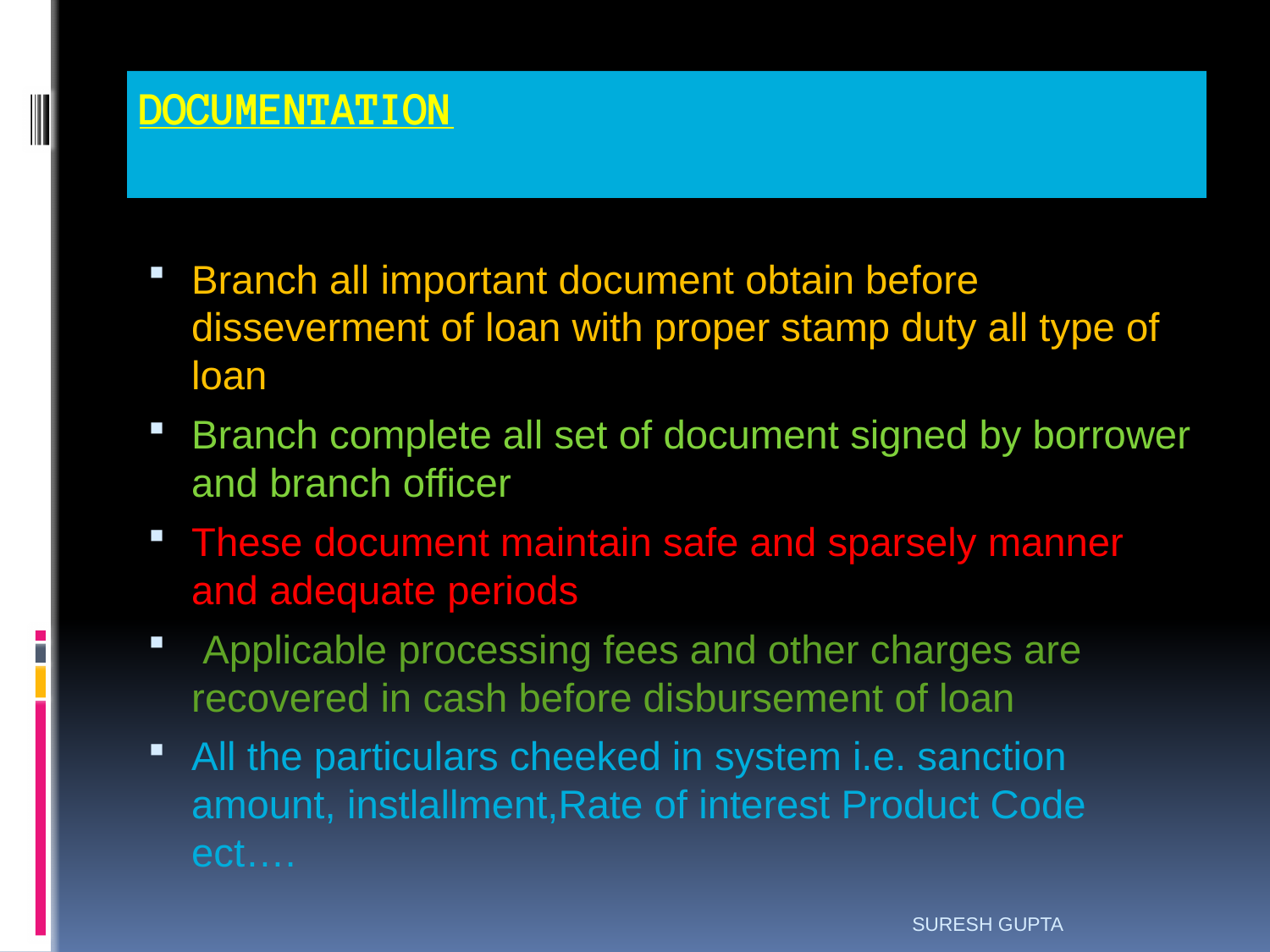

# DOCUMENTATION
Branch all important document obtain before disseverment of loan with proper stamp duty all type of loan
Branch complete all set of document signed by borrower and branch officer
These document maintain safe and sparsely manner and adequate periods
 Applicable processing fees and other charges are recovered in cash before disbursement of loan
All the particulars cheeked in system i.e. sanction amount, instlallment,Rate of interest Product Code ect….
SURESH GUPTA